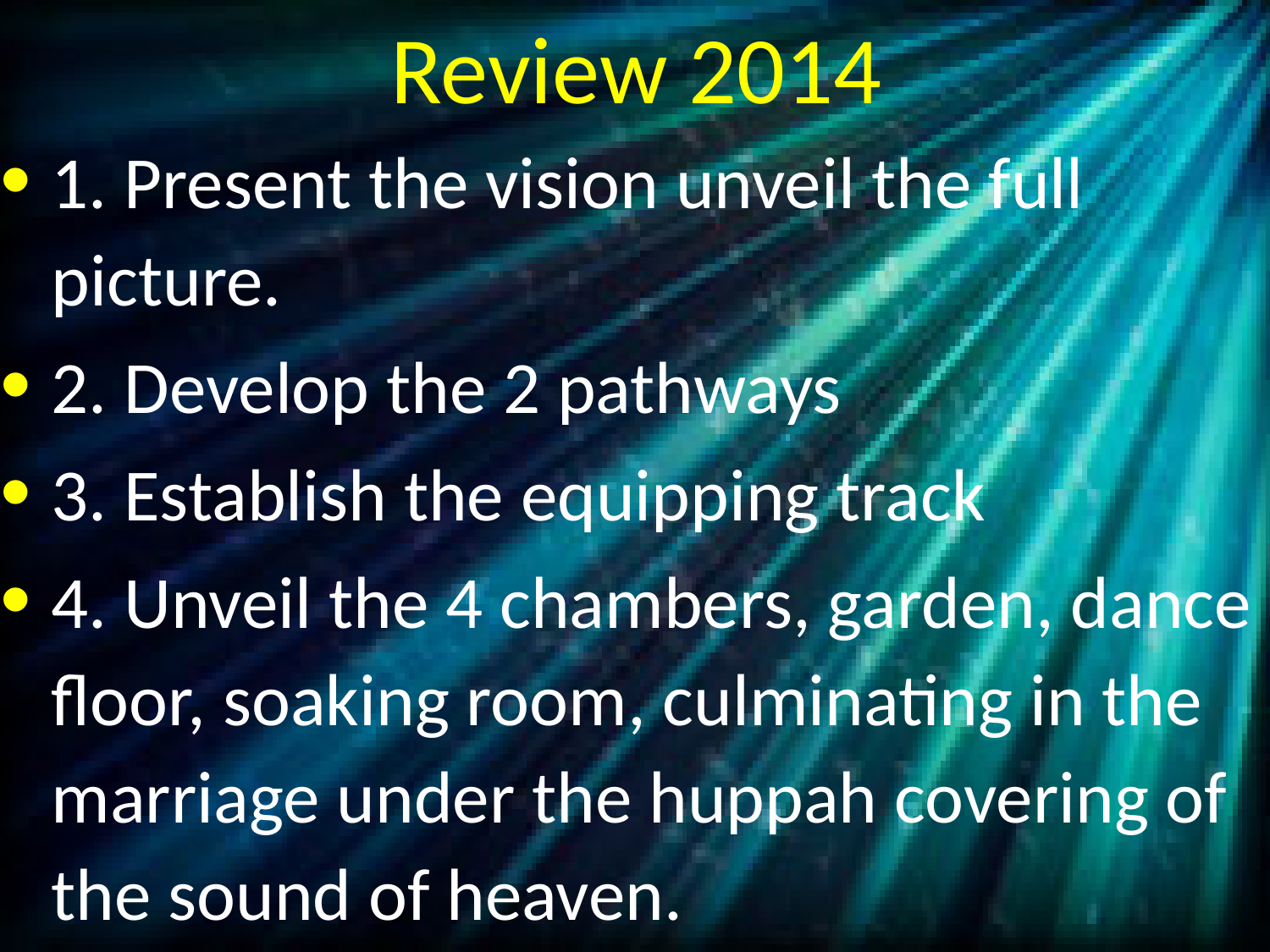

# Review 2014
1. Present the vision unveil the full picture.
2. Develop the 2 pathways
3. Establish the equipping track
4. Unveil the 4 chambers, garden, dance floor, soaking room, culminating in the marriage under the huppah covering of the sound of heaven.